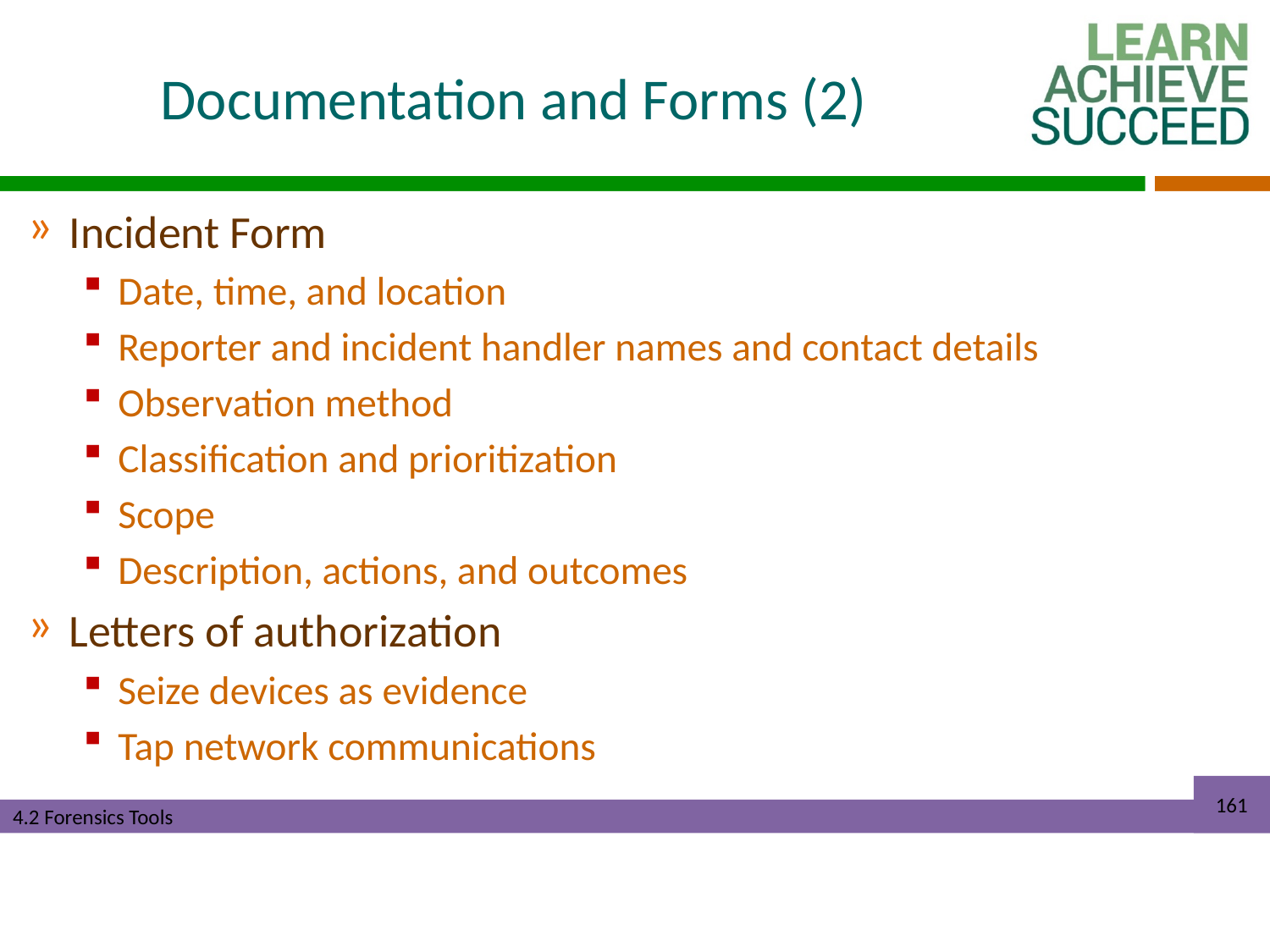

# Documentation and Forms (2)
Incident Form
Date, time, and location
Reporter and incident handler names and contact details
Observation method
Classification and prioritization
Scope
Description, actions, and outcomes
Letters of authorization
Seize devices as evidence
Tap network communications

161
4.2 Forensics Tools